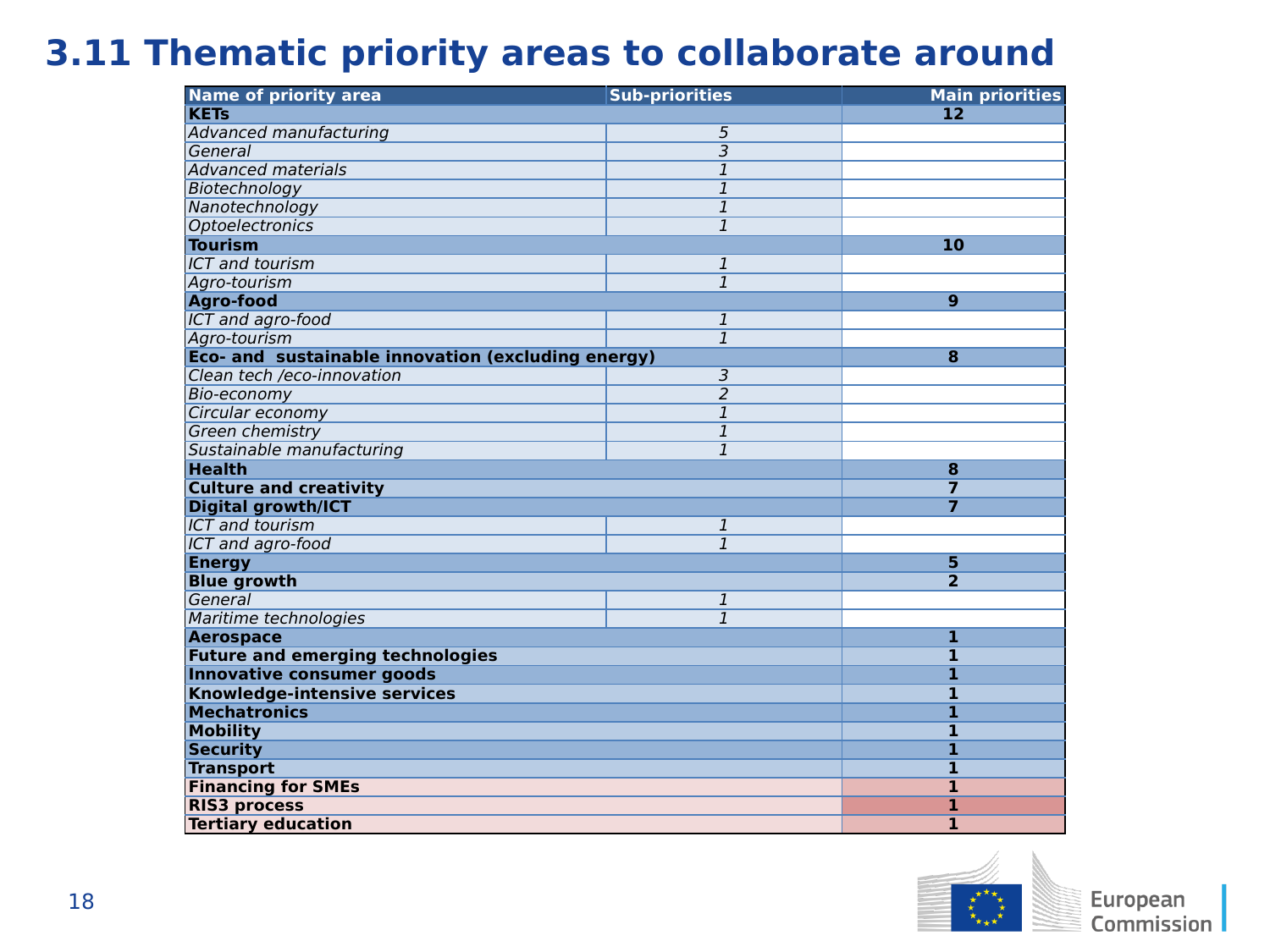

# 3.11 Thematic priority areas to collaborate around
| Name of priority area | Sub-priorities | Main priorities |
| --- | --- | --- |
| KETs |  | 12 |
| Advanced manufacturing | 5 |  |
| General | 3 |  |
| Advanced materials | 1 |  |
| Biotechnology | 1 |  |
| Nanotechnology | 1 |  |
| Optoelectronics | 1 |  |
| Tourism |  | 10 |
| ICT and tourism | 1 |  |
| Agro-tourism | 1 |  |
| Agro-food |  | 9 |
| ICT and agro-food | 1 |  |
| Agro-tourism | 1 |  |
| Eco- and sustainable innovation (excluding energy) |  | 8 |
| Clean tech /eco-innovation | 3 |  |
| Bio-economy | 2 |  |
| Circular economy | 1 |  |
| Green chemistry | 1 |  |
| Sustainable manufacturing | 1 |  |
| Health |  | 8 |
| Culture and creativity |  | 7 |
| Digital growth/ICT |  | 7 |
| ICT and tourism | 1 |  |
| ICT and agro-food | 1 |  |
| Energy |  | 5 |
| Blue growth |  | 2 |
| General | 1 |  |
| Maritime technologies | 1 |  |
| Aerospace |  | 1 |
| Future and emerging technologies |  | 1 |
| Innovative consumer goods |  | 1 |
| Knowledge-intensive services |  | 1 |
| Mechatronics |  | 1 |
| Mobility |  | 1 |
| Security |  | 1 |
| Transport |  | 1 |
| Financing for SMEs |  | 1 |
| RIS3 process |  | 1 |
| Tertiary education |  | 1 |